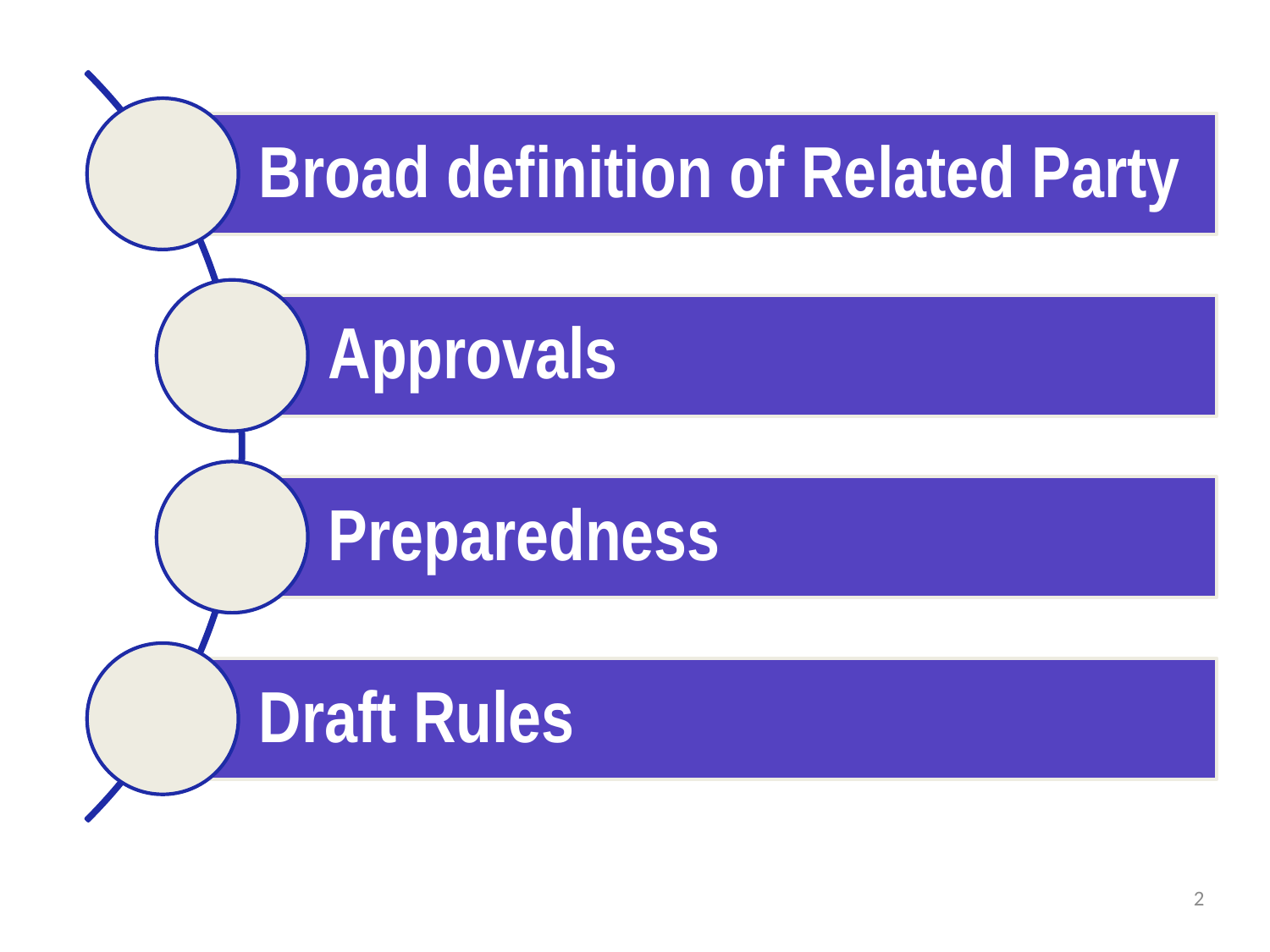

Broad definition of Related Party
Approvals
Preparedness
Draft Rules
2